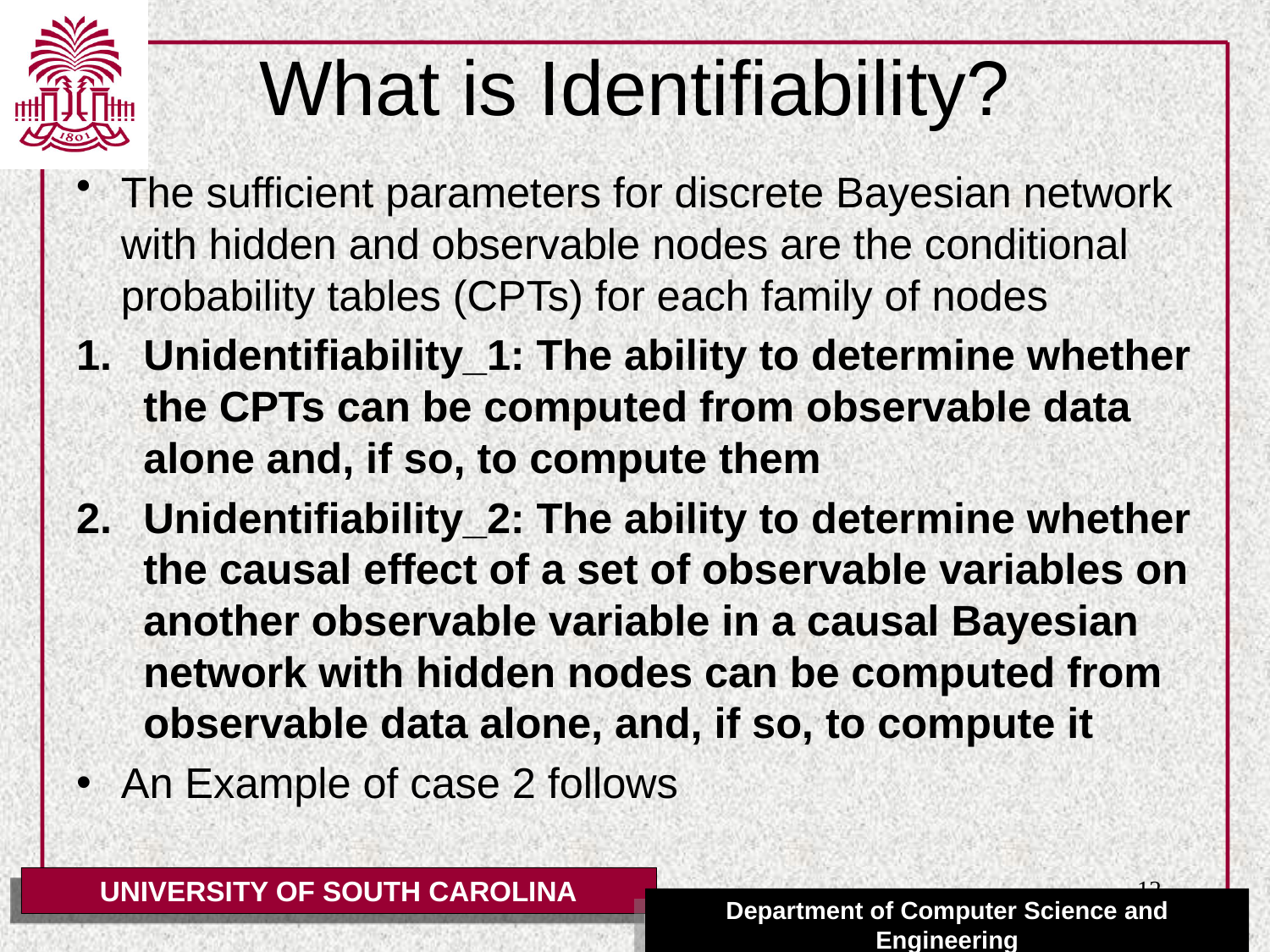

# What is Identifiability?
The sufficient parameters for discrete Bayesian network with hidden and observable nodes are the conditional probability tables (CPTs) for each family of nodes
Unidentifiability_1: The ability to determine whether the CPTs can be computed from observable data alone and, if so, to compute them
Unidentifiability_2: The ability to determine whether the causal effect of a set of observable variables on another observable variable in a causal Bayesian network with hidden nodes can be computed from observable data alone, and, if so, to compute it
An Example of case 2 follows
12